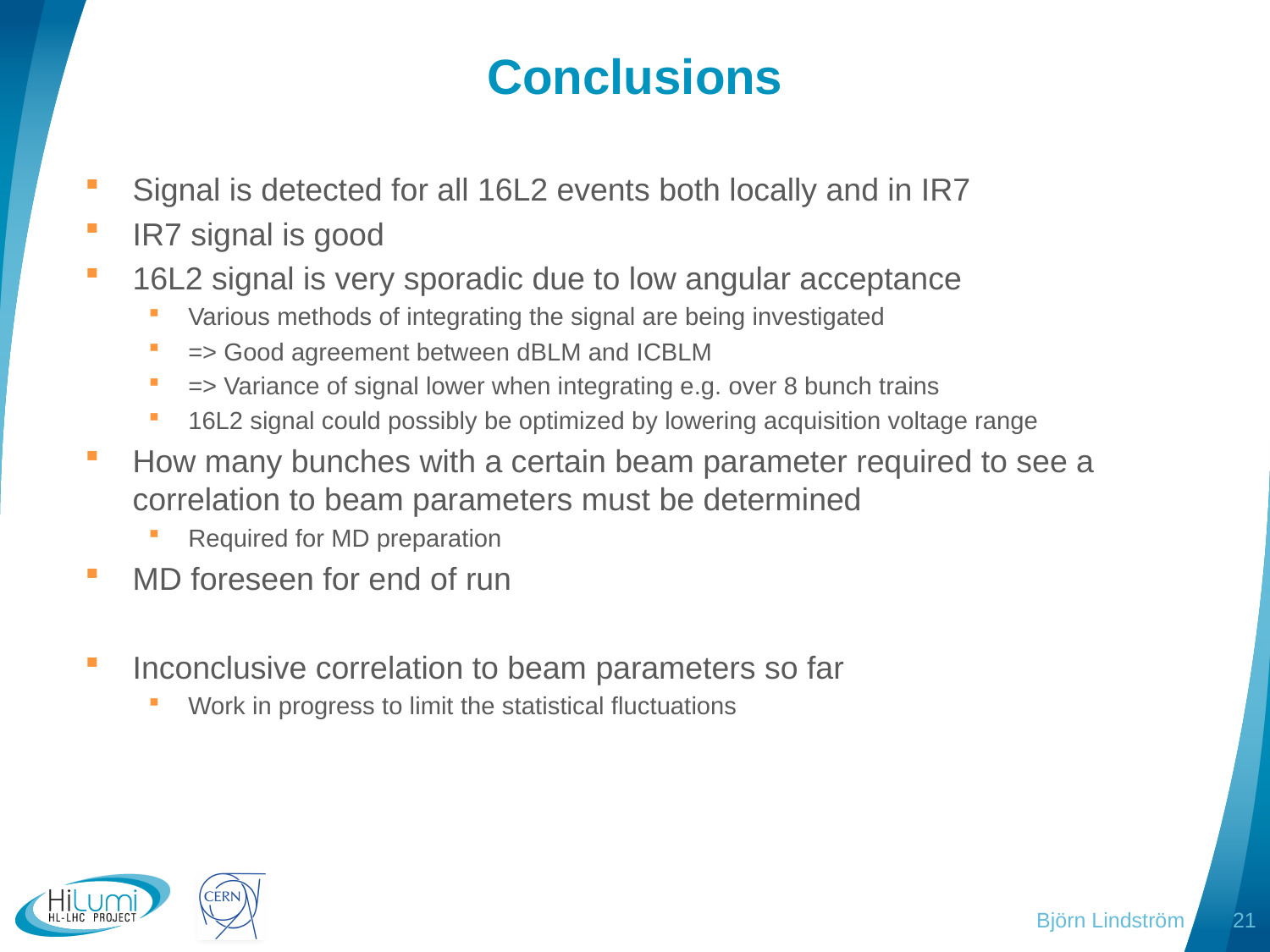

# Conclusions
Signal is detected for all 16L2 events both locally and in IR7
IR7 signal is good
16L2 signal is very sporadic due to low angular acceptance
Various methods of integrating the signal are being investigated
=> Good agreement between dBLM and ICBLM
=> Variance of signal lower when integrating e.g. over 8 bunch trains
16L2 signal could possibly be optimized by lowering acquisition voltage range
How many bunches with a certain beam parameter required to see a correlation to beam parameters must be determined
Required for MD preparation
MD foreseen for end of run

Inconclusive correlation to beam parameters so far
Work in progress to limit the statistical fluctuations

Björn Lindström
21